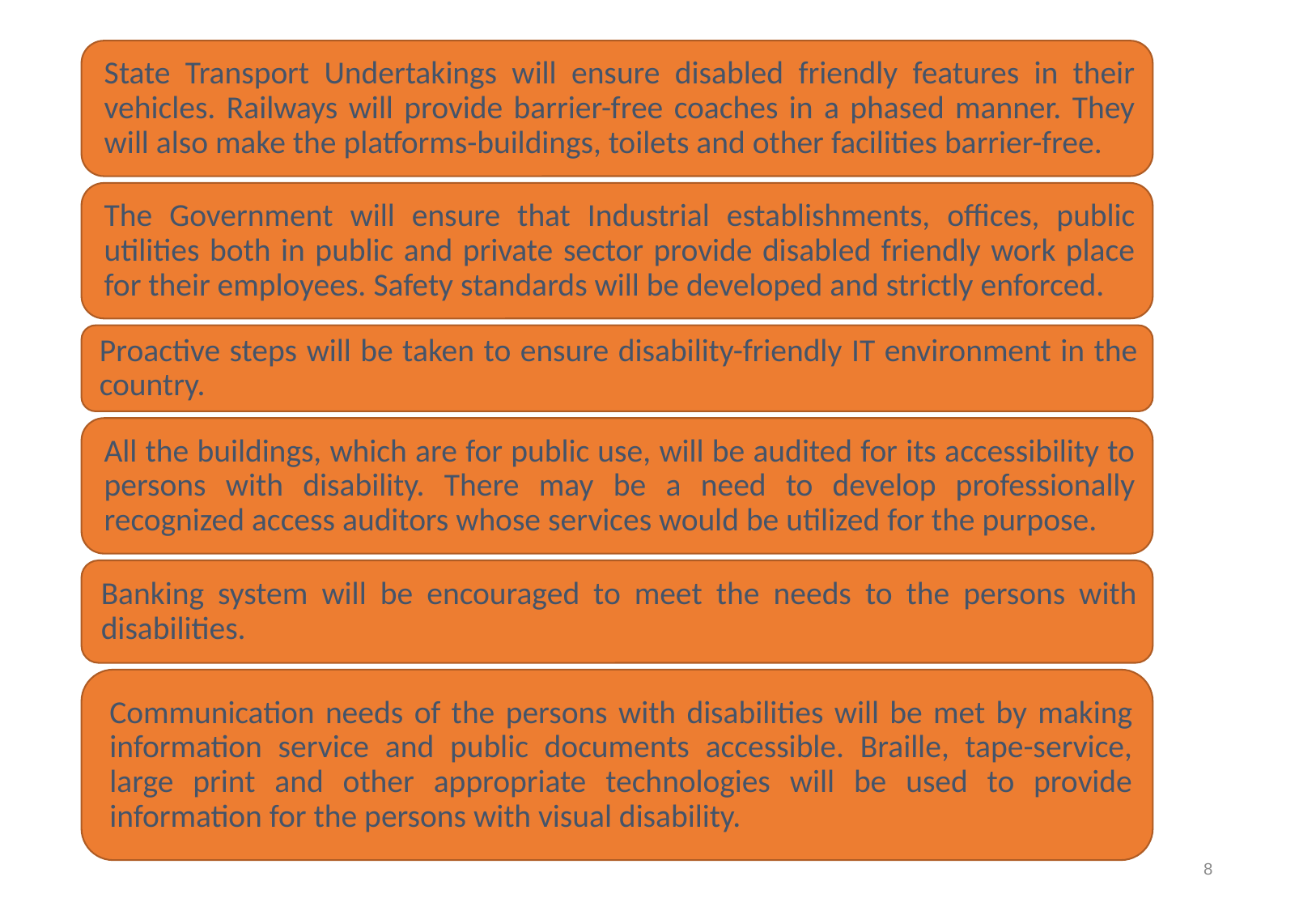

State Transport Undertakings will ensure disabled friendly features in their vehicles. Railways will provide barrier-free coaches in a phased manner. They will also make the platforms-buildings, toilets and other facilities barrier-free.
The Government will ensure that Industrial establishments, offices, public utilities both in public and private sector provide disabled friendly work place for their employees. Safety standards will be developed and strictly enforced.
Proactive steps will be taken to ensure disability-friendly IT environment in the country.
All the buildings, which are for public use, will be audited for its accessibility to persons with disability. There may be a need to develop professionally recognized access auditors whose services would be utilized for the purpose.
Banking system will be encouraged to meet the needs to the persons with disabilities.
Communication needs of the persons with disabilities will be met by making information service and public documents accessible. Braille, tape-service, large print and other appropriate technologies will be used to provide information for the persons with visual disability.
8